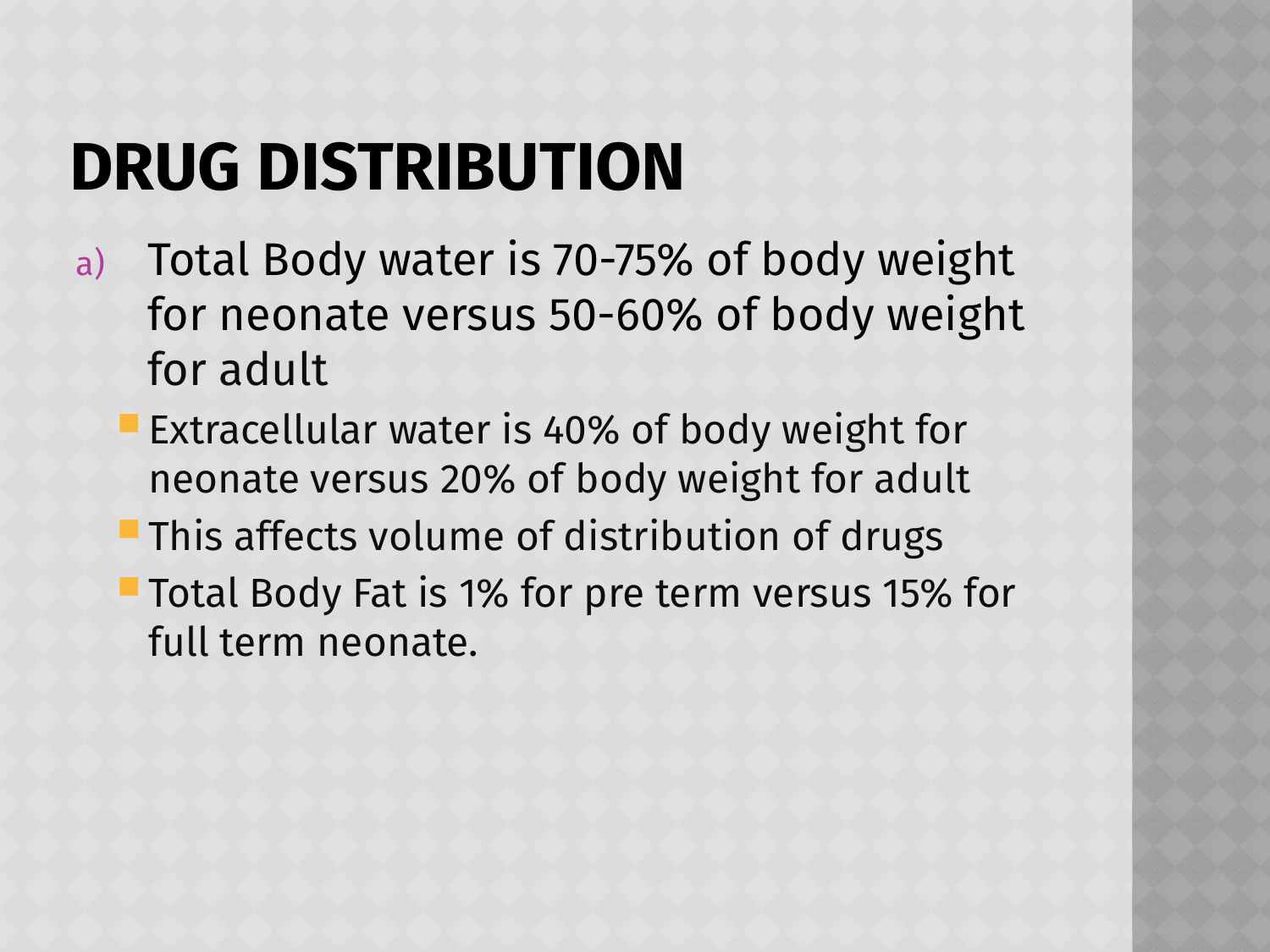

# DRUG DISTRIBUTION
Total Body water is 70-75% of body weight for neonate versus 50-60% of body weight for adult
Extracellular water is 40% of body weight for neonate versus 20% of body weight for adult
This affects volume of distribution of drugs
Total Body Fat is 1% for pre term versus 15% for full term neonate.